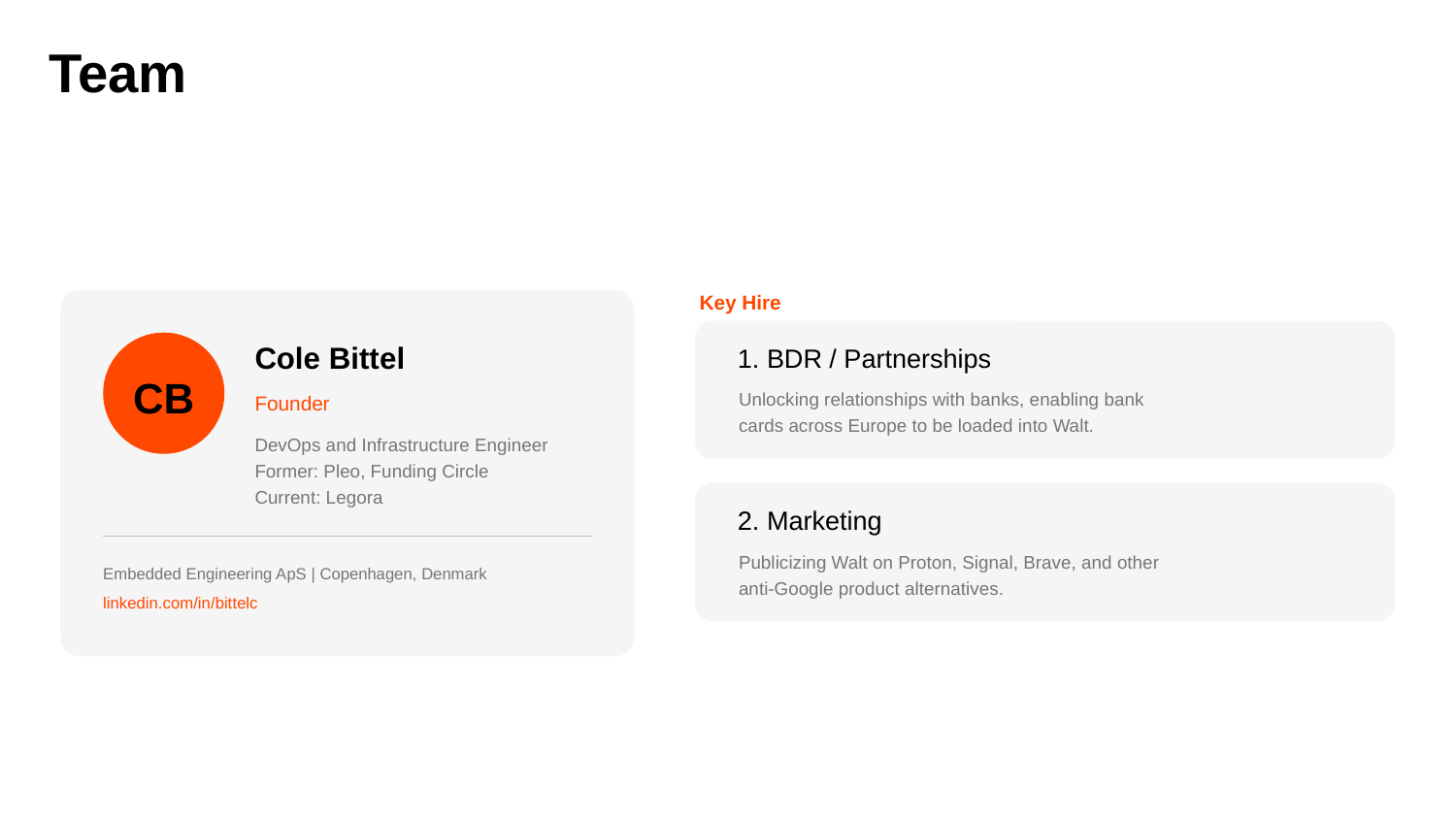

Team
Key Hire

1. BDR / Partnerships

Cole Bittel
CB
Unlocking relationships with banks, enabling bank cards across Europe to be loaded into Walt.
Founder
DevOps and Infrastructure Engineer
Former: Pleo, Funding Circle
Current: Legora

2. Marketing

Publicizing Walt on Proton, Signal, Brave, and other anti-Google product alternatives.
Embedded Engineering ApS | Copenhagen, Denmark
linkedin.com/in/bittelc